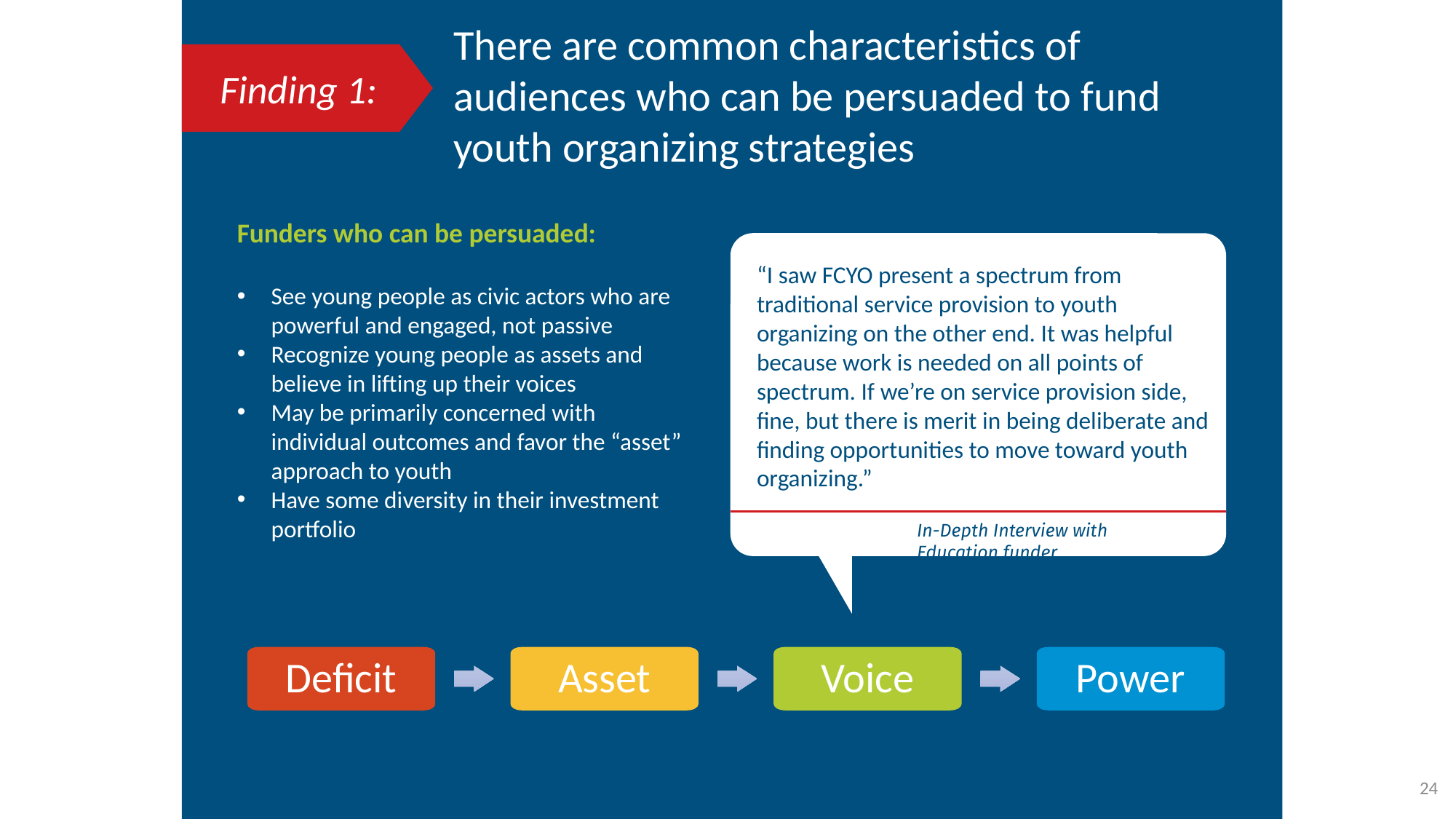

There are common characteristics of audiences who can be persuaded to fund youth organizing strategies
Finding 1:

Funders who can be persuaded:

See young people as civic actors who are powerful and engaged, not passive
Recognize young people as assets and believe in lifting up their voices
May be primarily concerned with individual outcomes and favor the “asset” approach to youth
Have some diversity in their investment portfolio

“I saw FCYO present a spectrum from traditional service provision to youth organizing on the other end. It was helpful because work is needed on all points of spectrum. If we’re on service provision side, fine, but there is merit in being deliberate and finding opportunities to move toward youth organizing.”

In-Depth Interview with Education funder

Deficit
Asset
Voice
Power

24